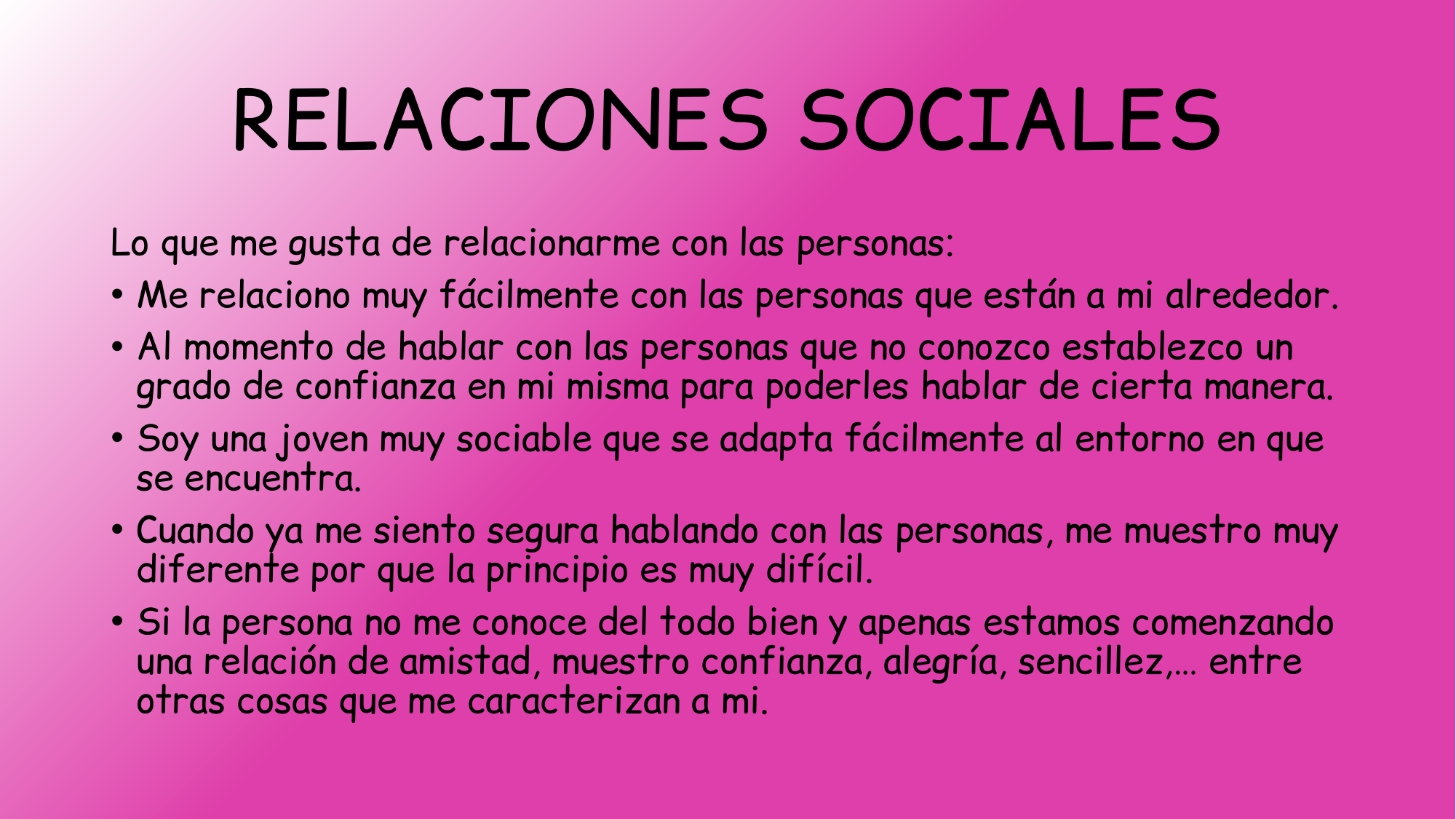

# RELACIONES SOCIALES
Lo que me gusta de relacionarme con las personas:
Me relaciono muy fácilmente con las personas que están a mi alrededor.
Al momento de hablar con las personas que no conozco establezco un grado de confianza en mi misma para poderles hablar de cierta manera.
Soy una joven muy sociable que se adapta fácilmente al entorno en que se encuentra.
Cuando ya me siento segura hablando con las personas, me muestro muy diferente por que la principio es muy difícil.
Si la persona no me conoce del todo bien y apenas estamos comenzando una relación de amistad, muestro confianza, alegría, sencillez,… entre otras cosas que me caracterizan a mi.